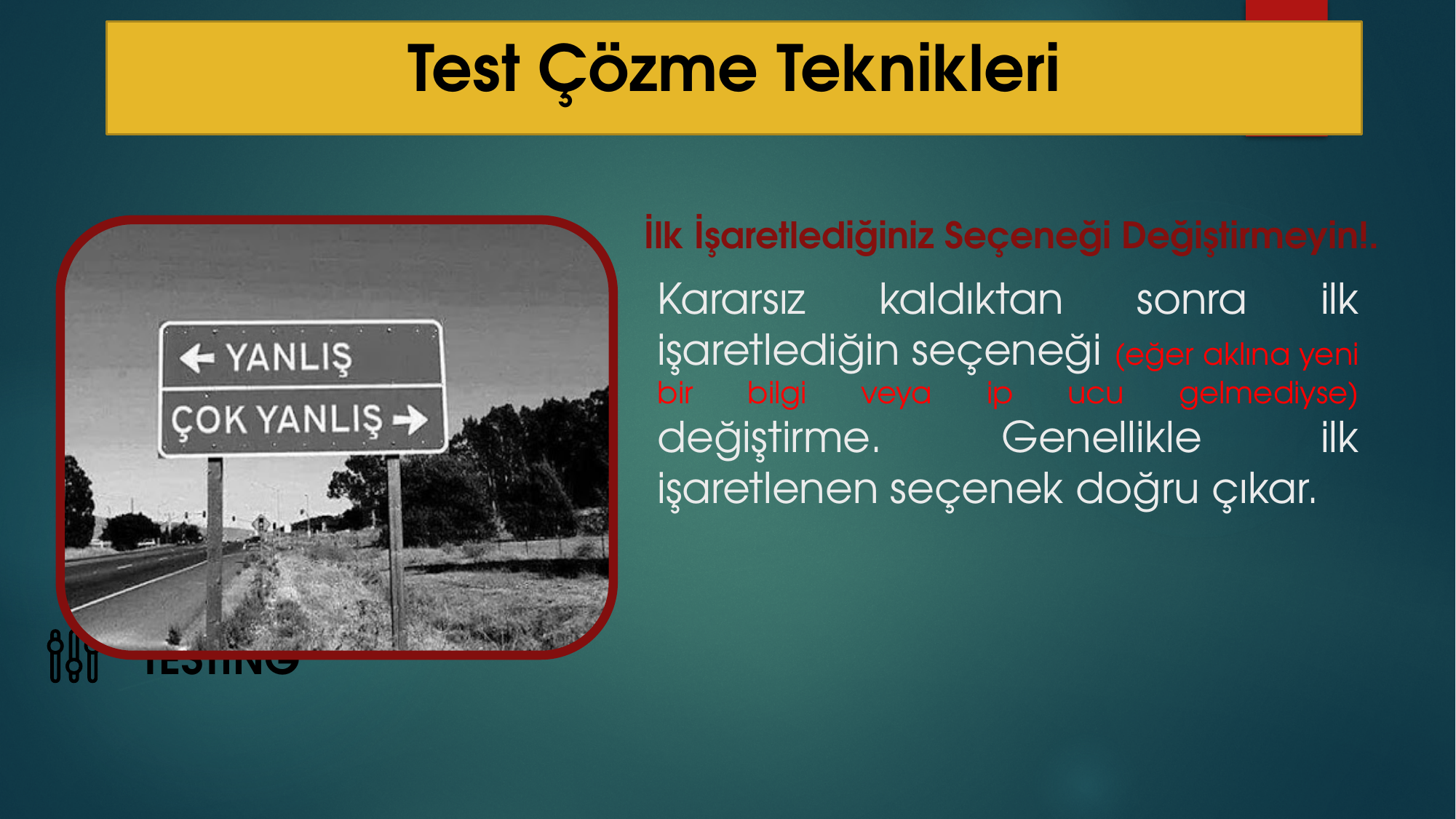

# Test Çözme Teknikleri
İlk İşaretlediğiniz Seçeneği Değiştirmeyin!.

Kararsız kaldıktan sonra ilk işaretlediğin seçeneği (eğer aklına yeni bir bilgi veya ip ucu gelmediyse) değiştirme. Genellikle ilk işaretlenen seçenek doğru çıkar.
TESTING